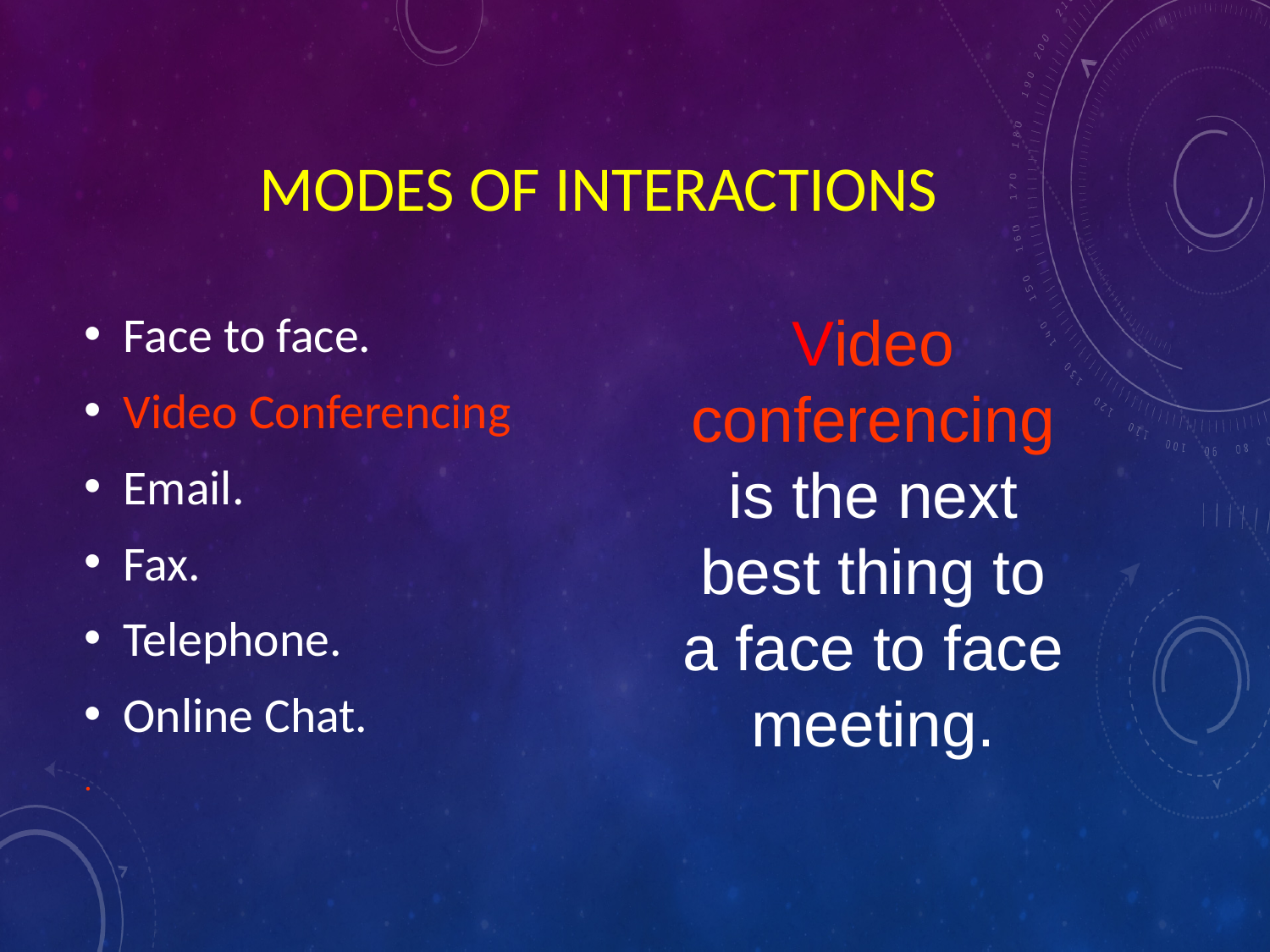

# Modes of Interactions
Video conferencing is the next best thing to a face to face meeting.

Face to face.
Video Conferencing
Email.
Fax.
Telephone.
Online Chat.
.